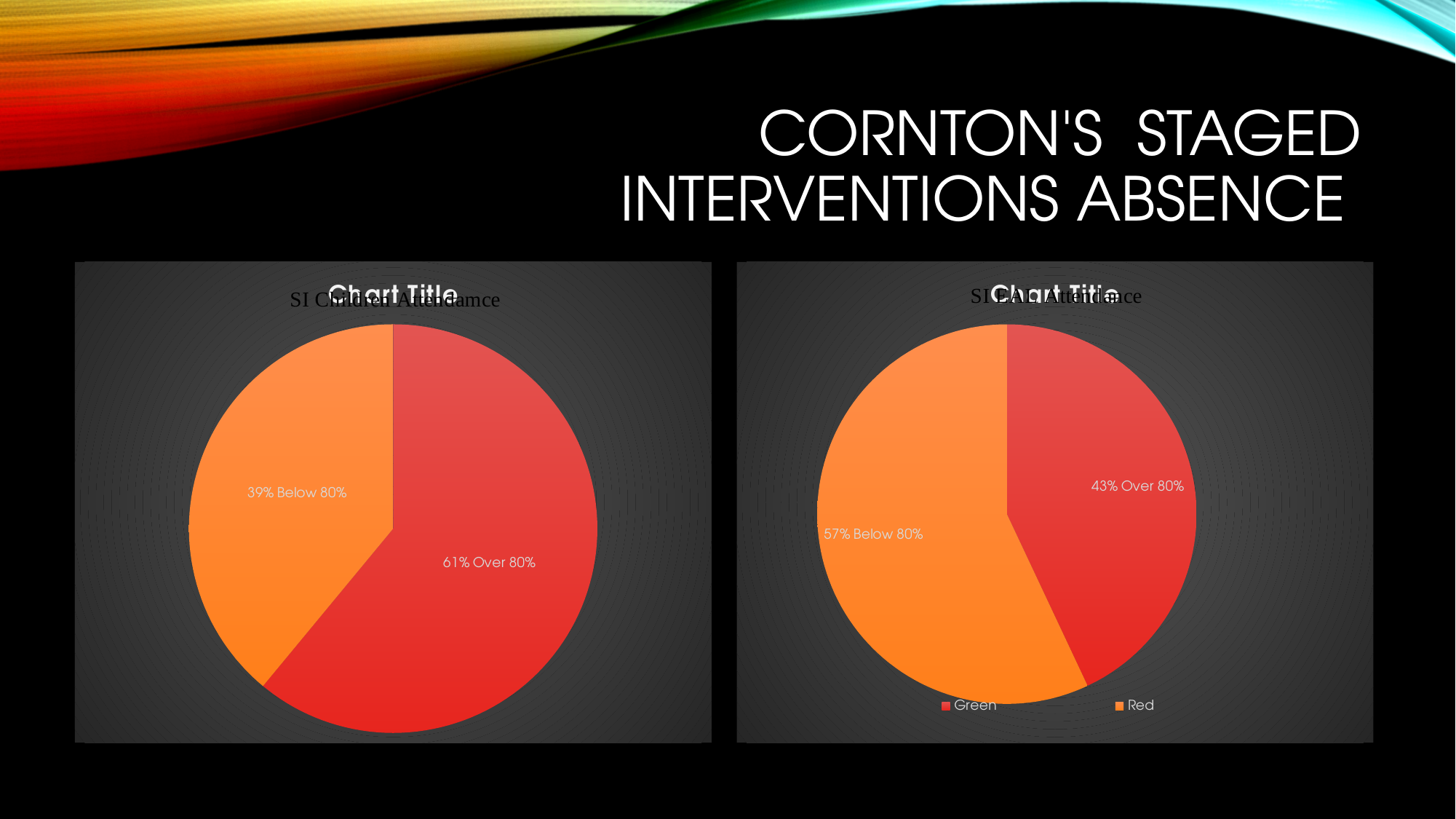

# Cornton's  Staged interventions absence

### Chart:

| Category |  |
|---|---|
| Green | 0.61 |
| Red | 0.39 |

### Chart:

| Category |  |
|---|---|
| Green | 0.43 |
| Red | 0.57 |